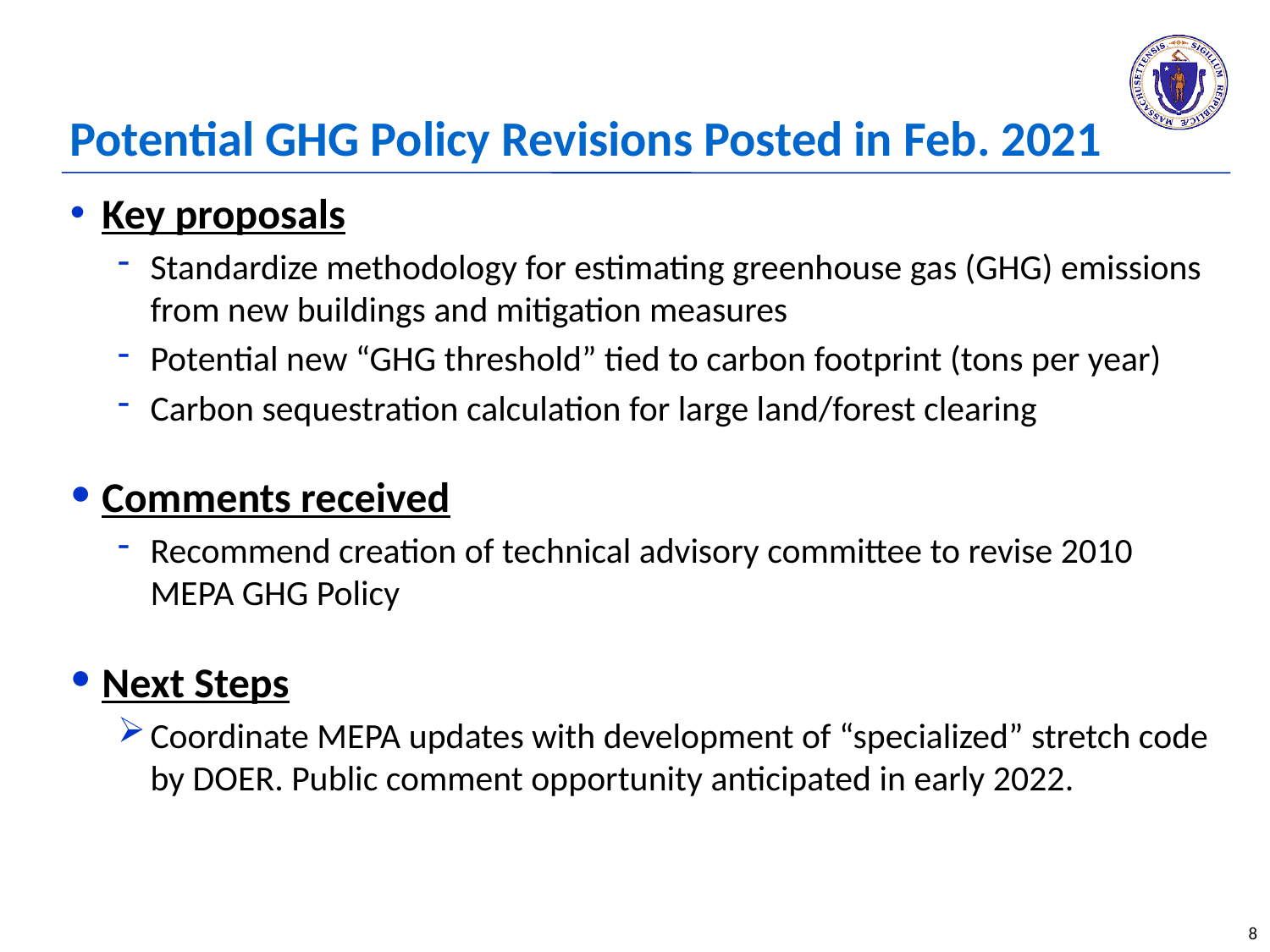

# Potential GHG Policy Revisions Posted in Feb. 2021
Key proposals
Standardize methodology for estimating greenhouse gas (GHG) emissions from new buildings and mitigation measures
Potential new “GHG threshold” tied to carbon footprint (tons per year)
Carbon sequestration calculation for large land/forest clearing
Comments received
Recommend creation of technical advisory committee to revise 2010 MEPA GHG Policy
Next Steps
Coordinate MEPA updates with development of “specialized” stretch code by DOER. Public comment opportunity anticipated in early 2022.
8